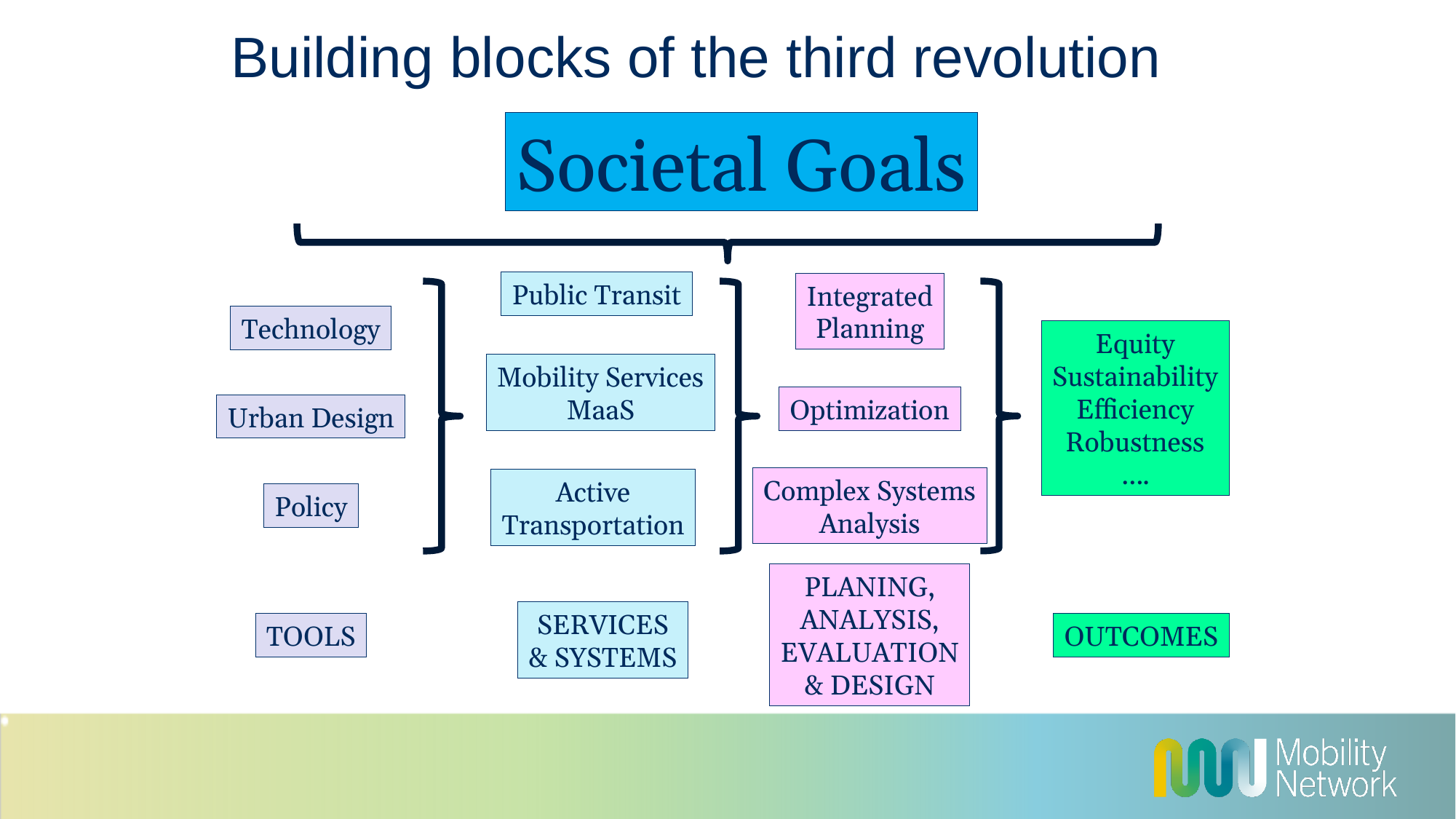

# Building blocks of the third revolution
Societal Goals
Public Transit
Integrated
Planning

Technology
Equity
Sustainability
Efficiency
Robustness
….
Mobility Services
MaaS
Optimization
Urban Design
Complex Systems
Analysis
Active
Transportation
Policy
PLANING,
ANALYSIS,
EVALUATION
& DESIGN
SERVICES
& SYSTEMS
TOOLS
OUTCOMES